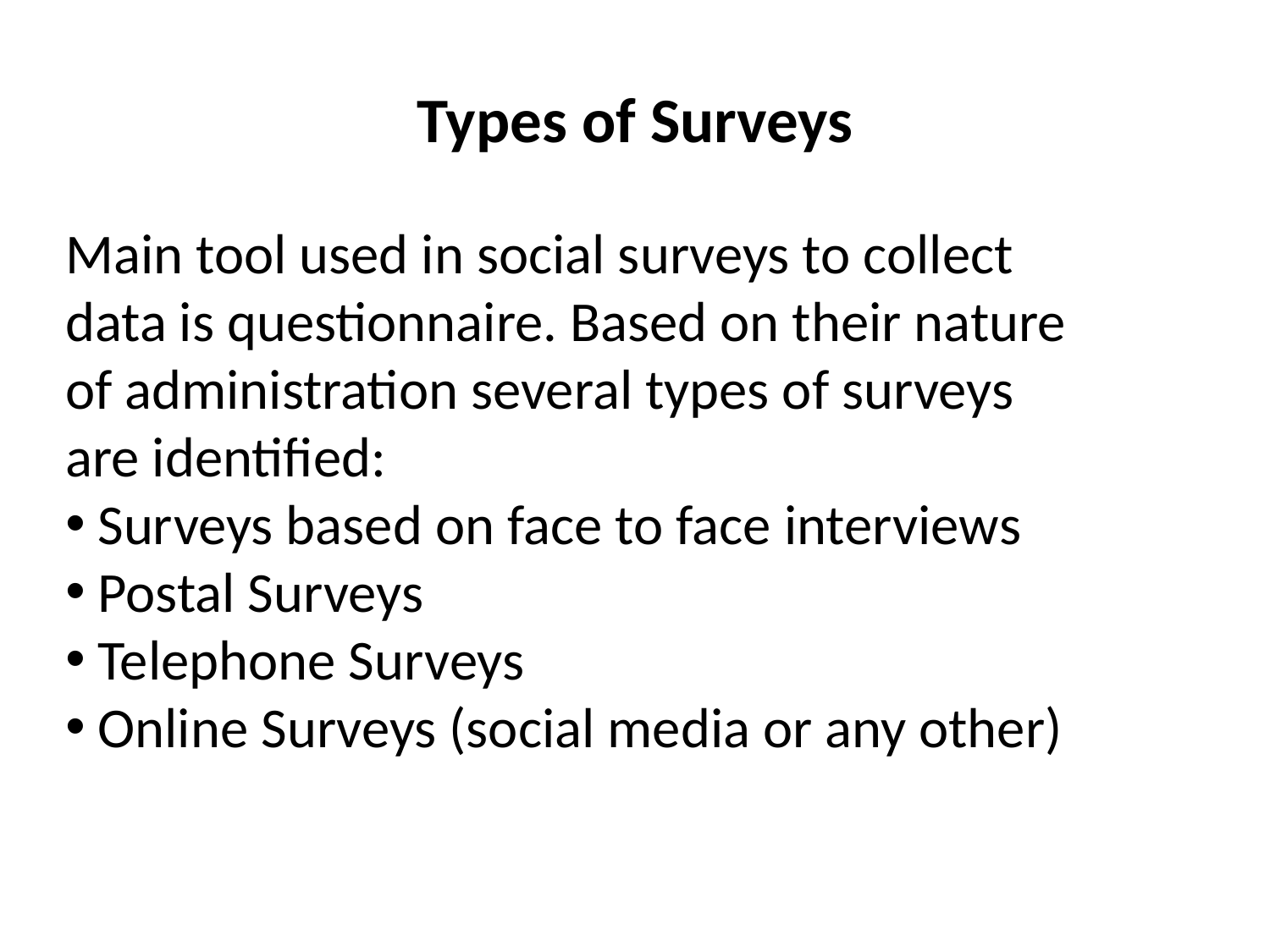

# Types of Surveys
Main tool used in social surveys to collect data is questionnaire. Based on their nature of administration several types of surveys are identified:
 Surveys based on face to face interviews
 Postal Surveys
 Telephone Surveys
 Online Surveys (social media or any other)